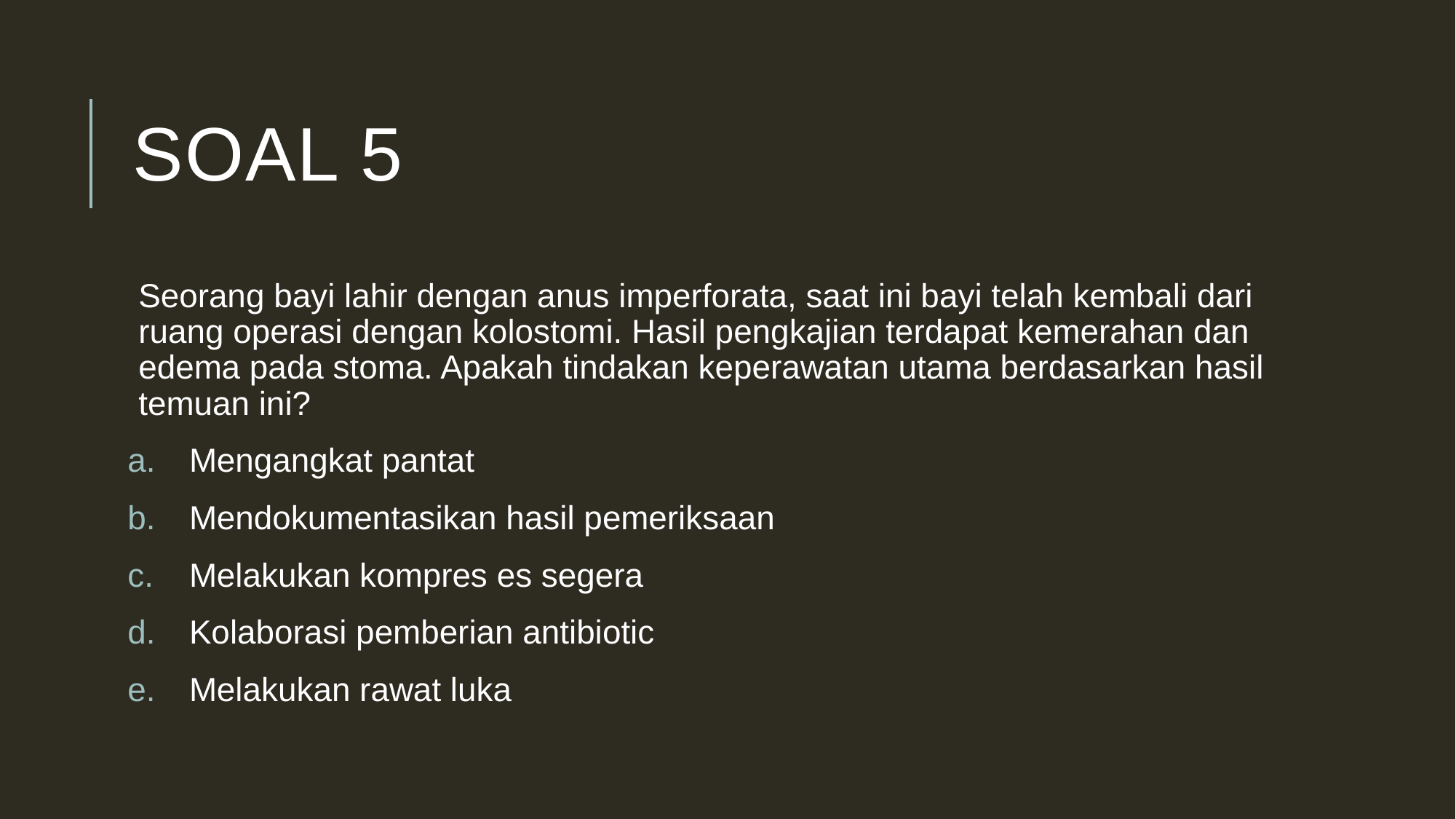

# Soal 5
Seorang bayi lahir dengan anus imperforata, saat ini bayi telah kembali dari ruang operasi dengan kolostomi. Hasil pengkajian terdapat kemerahan dan edema pada stoma. Apakah tindakan keperawatan utama berdasarkan hasil temuan ini?
Mengangkat pantat
Mendokumentasikan hasil pemeriksaan
Melakukan kompres es segera
Kolaborasi pemberian antibiotic
Melakukan rawat luka